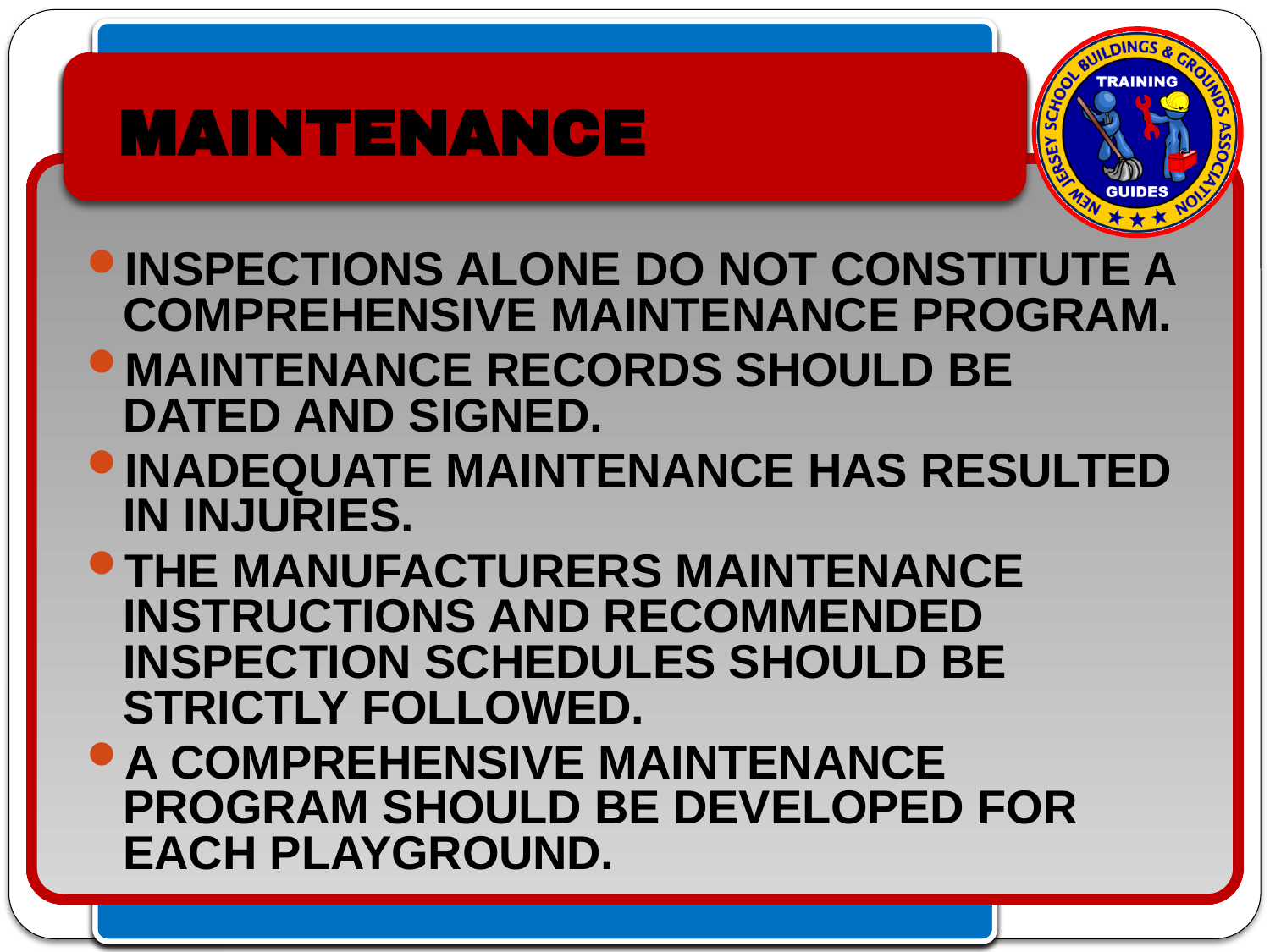

MAINTENANCE
INSPECTIONS ALONE DO NOT CONSTITUTE A COMPREHENSIVE MAINTENANCE PROGRAM.
MAINTENANCE RECORDS SHOULD BE DATED AND SIGNED.
INADEQUATE MAINTENANCE HAS RESULTED IN INJURIES.
THE MANUFACTURERS MAINTENANCE INSTRUCTIONS AND RECOMMENDED INSPECTION SCHEDULES SHOULD BE STRICTLY FOLLOWED.
A COMPREHENSIVE MAINTENANCE PROGRAM SHOULD BE DEVELOPED FOR EACH PLAYGROUND.